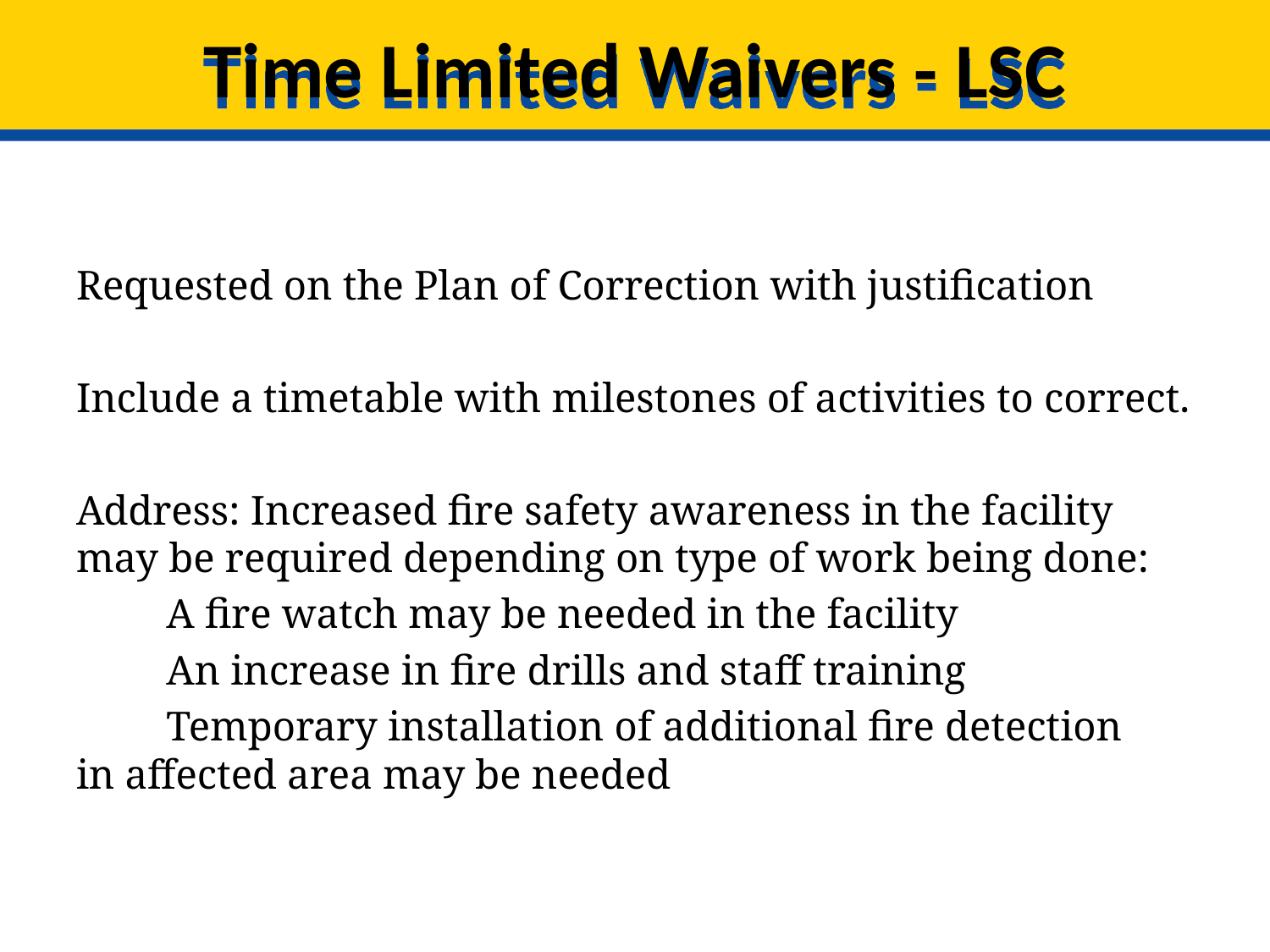

# Time Limited Waivers - LSC
Requested on the Plan of Correction with justification

Include a timetable with milestones of activities to correct.

Address: Increased fire safety awareness in the facility may be required depending on type of work being done:
	A fire watch may be needed in the facility
	An increase in fire drills and staff training
	Temporary installation of additional fire detection 	in affected area may be needed